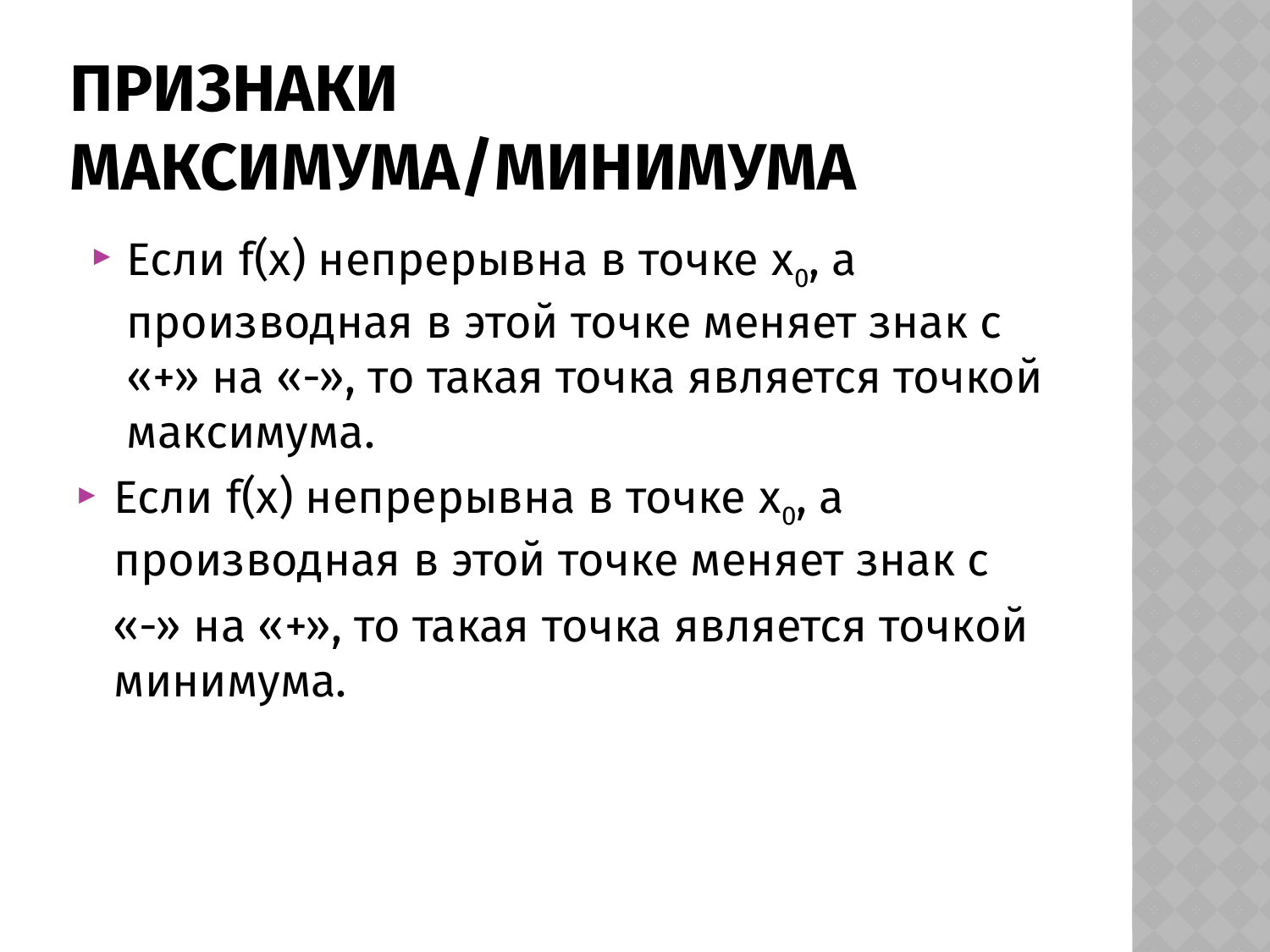

# Признаки максимума/минимума
Если f(x) непрерывна в точке x0, а производная в этой точке меняет знак с «+» на «-», то такая точка является точкой максимума.
Если f(x) непрерывна в точке x0, а производная в этой точке меняет знак с
   «-» на «+», то такая точка является точкой минимума.